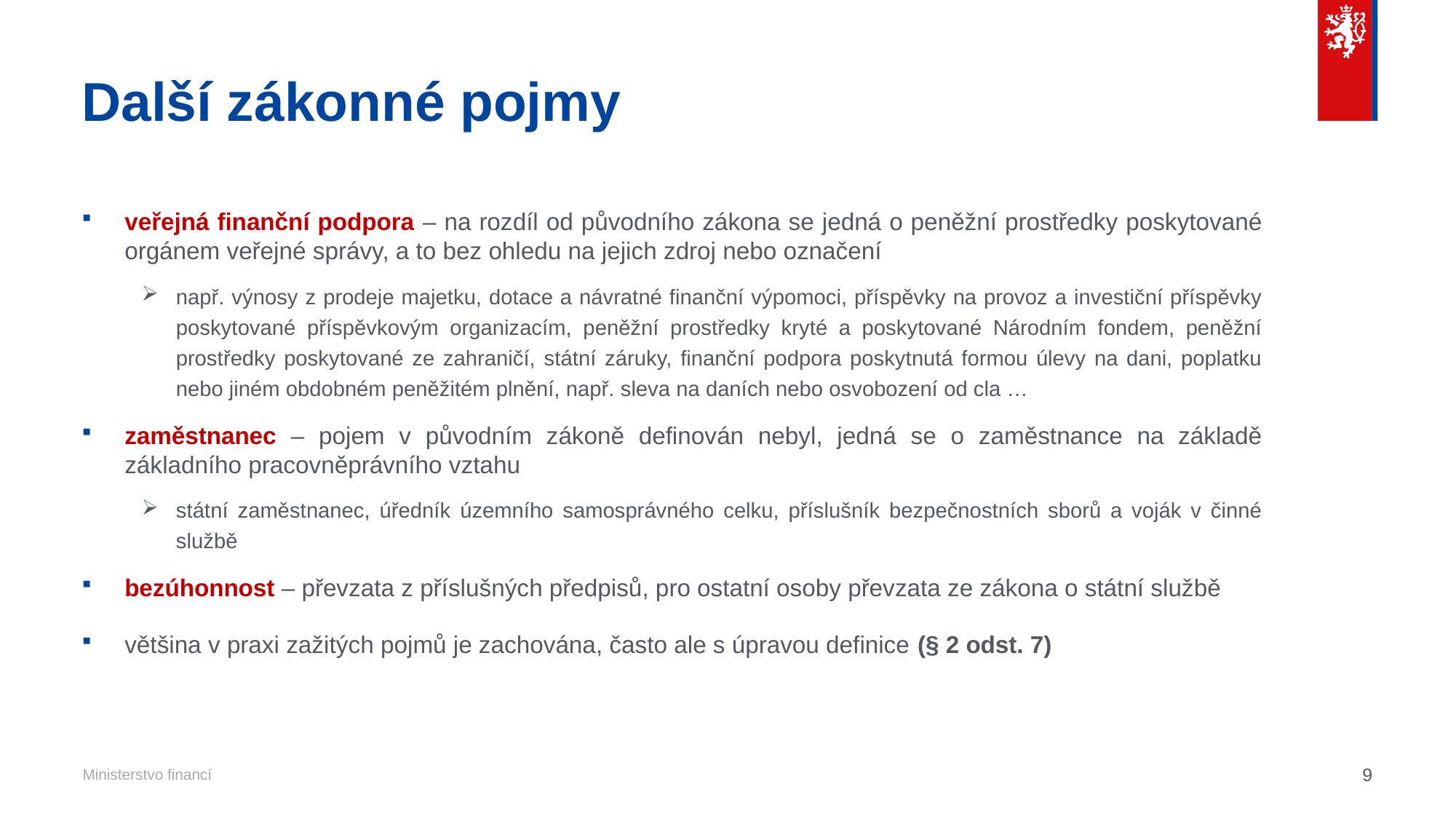

# Další zákonné pojmy
veřejná finanční podpora – na rozdíl od původního zákona se jedná o peněžní prostředky poskytované orgánem veřejné správy, a to bez ohledu na jejich zdroj nebo označení
např. výnosy z prodeje majetku, dotace a návratné finanční výpomoci, příspěvky na provoz a investiční příspěvky poskytované příspěvkovým organizacím, peněžní prostředky kryté a poskytované Národním fondem, peněžní prostředky poskytované ze zahraničí, státní záruky, finanční podpora poskytnutá formou úlevy na dani, poplatku nebo jiném obdobném peněžitém plnění, např. sleva na daních nebo osvobození od cla …
zaměstnanec – pojem v původním zákoně definován nebyl, jedná se o zaměstnance na základě základního pracovněprávního vztahu
státní zaměstnanec, úředník územního samosprávného celku, příslušník bezpečnostních sborů a voják v činné službě
bezúhonnost – převzata z příslušných předpisů, pro ostatní osoby převzata ze zákona o státní službě
většina v praxi zažitých pojmů je zachována, často ale s úpravou definice (§ 2 odst. 7)
9